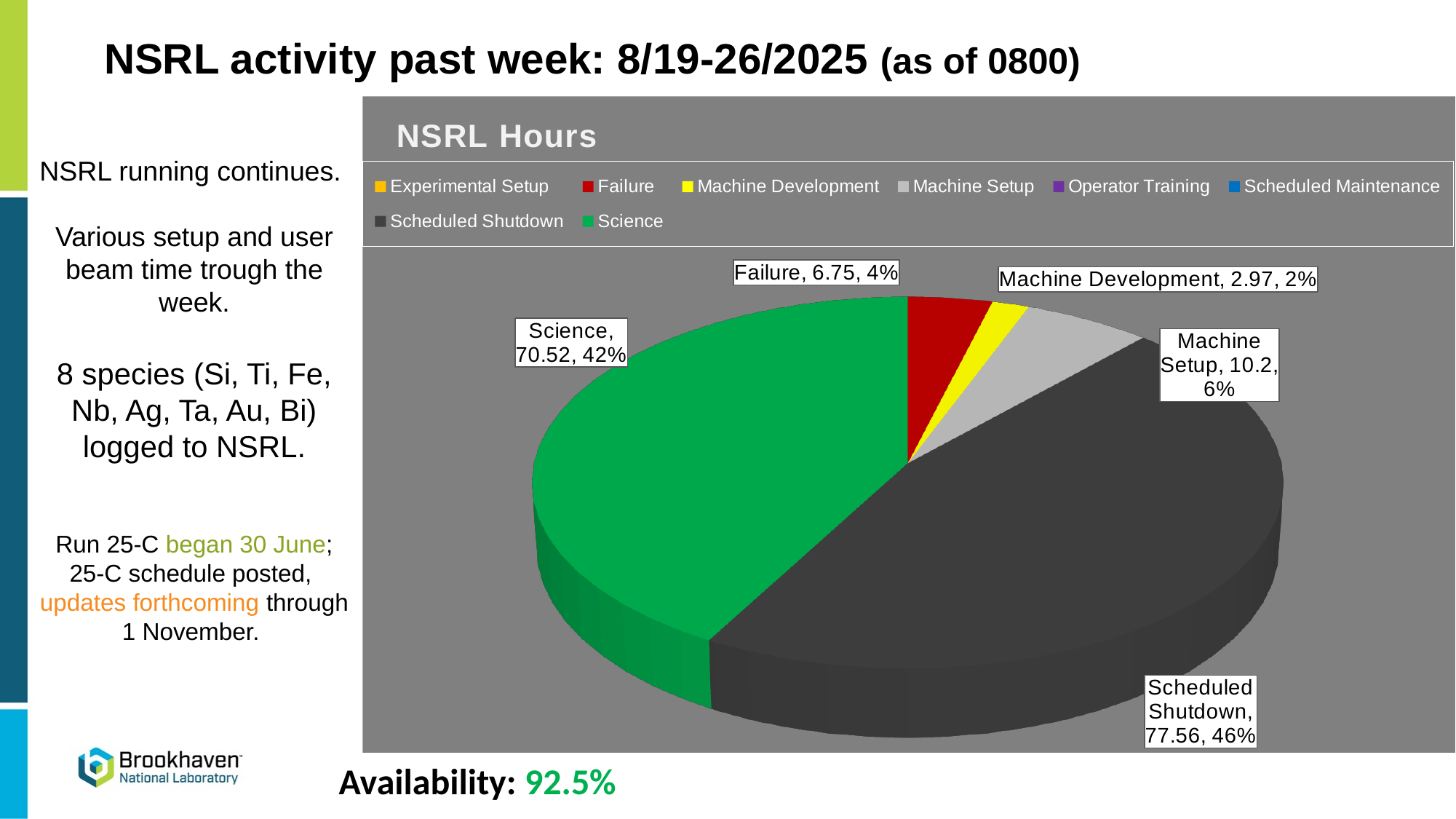

NSRL activity past week: 8/19-26/2025 (as of 0800)

[unsupported chart]

NSRL running continues.
Various setup and user beam time trough the week.

8 species (Si, Ti, Fe, Nb, Ag, Ta, Au, Bi) logged to NSRL.
Run 25-C began 30 June; 25-C schedule posted,  updates forthcoming through 1 November.
Availability: 92.5%